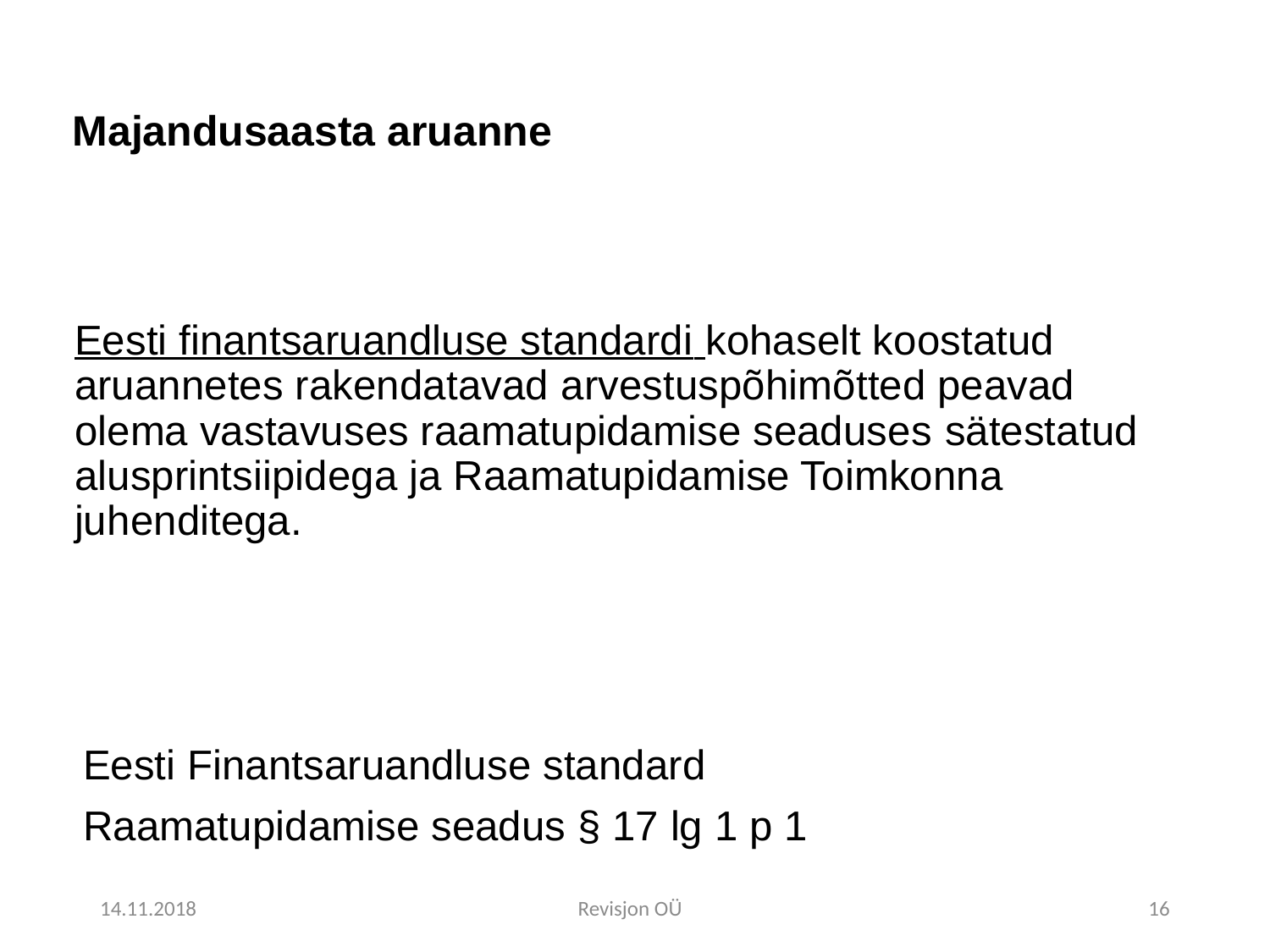

# Majandusaasta aruanne

Eesti finantsaruandluse standardi kohaselt koostatud aruannetes rakendatavad arvestuspõhimõtted peavad olema vastavuses raamatupidamise seaduses sätestatud alusprintsiipidega ja Raamatupidamise Toimkonna juhenditega.

  Eesti Finantsaruandluse standard
  Raamatupidamise seadus § 17 lg 1 p 1

14.11.2018
Revisjon OÜ
16